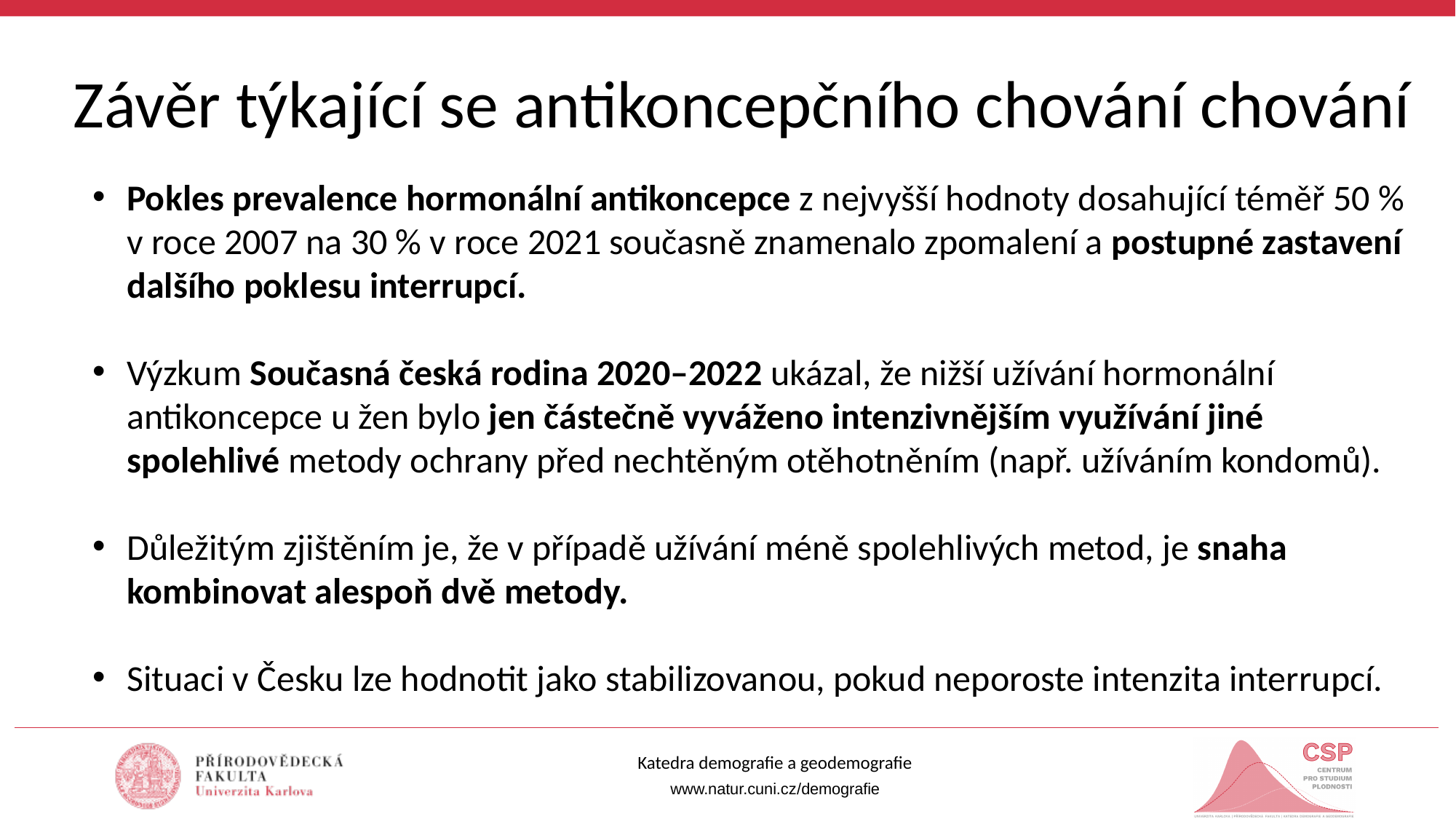

Závěr týkající se antikoncepčního chování chování
Pokles prevalence hormonální antikoncepce z nejvyšší hodnoty dosahující téměř 50 % v roce 2007 na 30 % v roce 2021 současně znamenalo zpomalení a postupné zastavení dalšího poklesu interrupcí.

Výzkum Současná česká rodina 2020–2022 ukázal, že nižší užívání hormonální antikoncepce u žen bylo jen částečně vyváženo intenzivnějším využívání jiné spolehlivé metody ochrany před nechtěným otěhotněním (např. užíváním kondomů).

Důležitým zjištěním je, že v případě užívání méně spolehlivých metod, je snaha kombinovat alespoň dvě metody.

Situaci v Česku lze hodnotit jako stabilizovanou, pokud neporoste intenzita interrupcí.